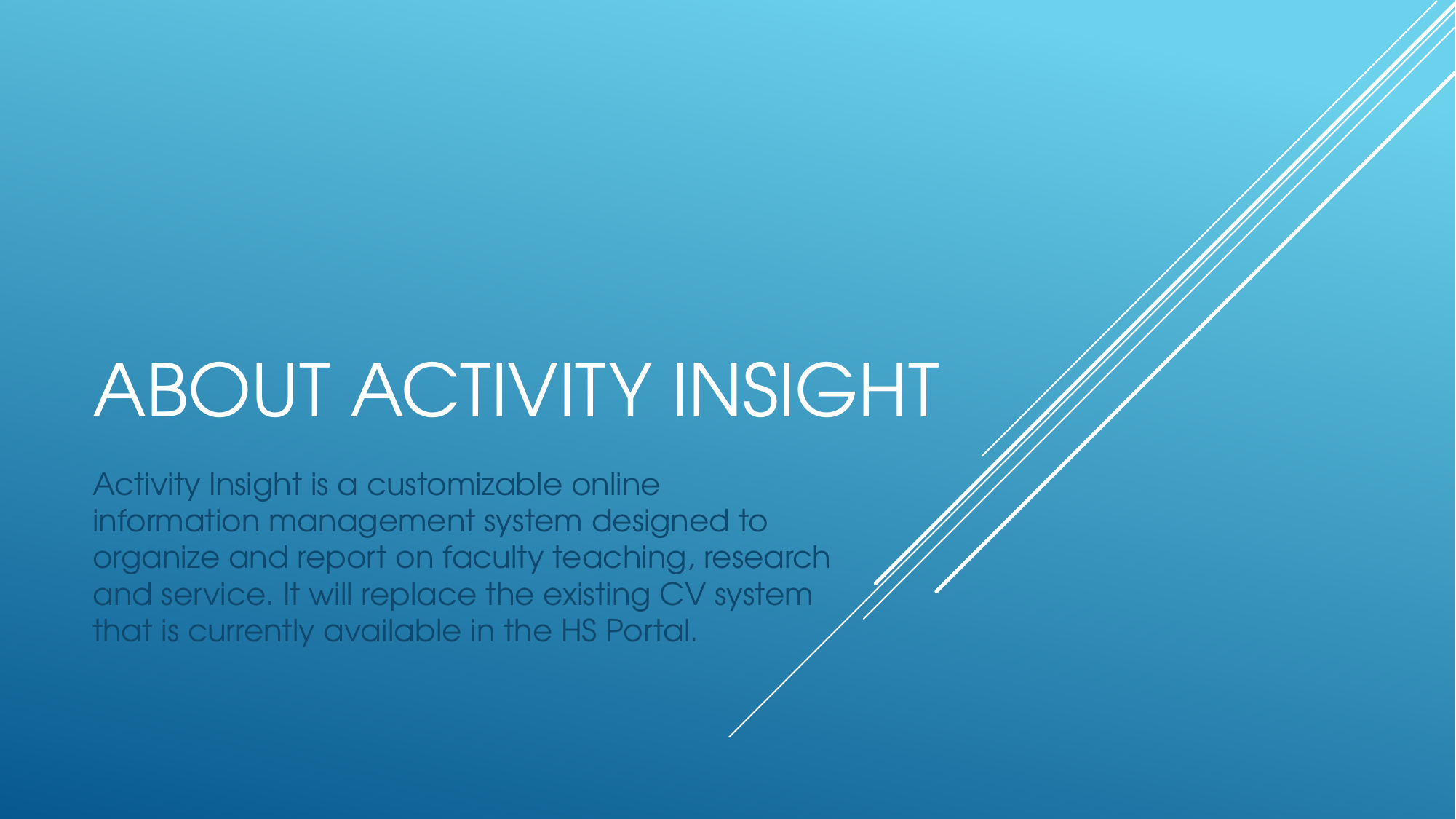

# About Activity Insight
Activity Insight is a customizable online information management system designed to organize and report on faculty teaching, research and service. It will replace the existing CV system that is currently available in the HS Portal.